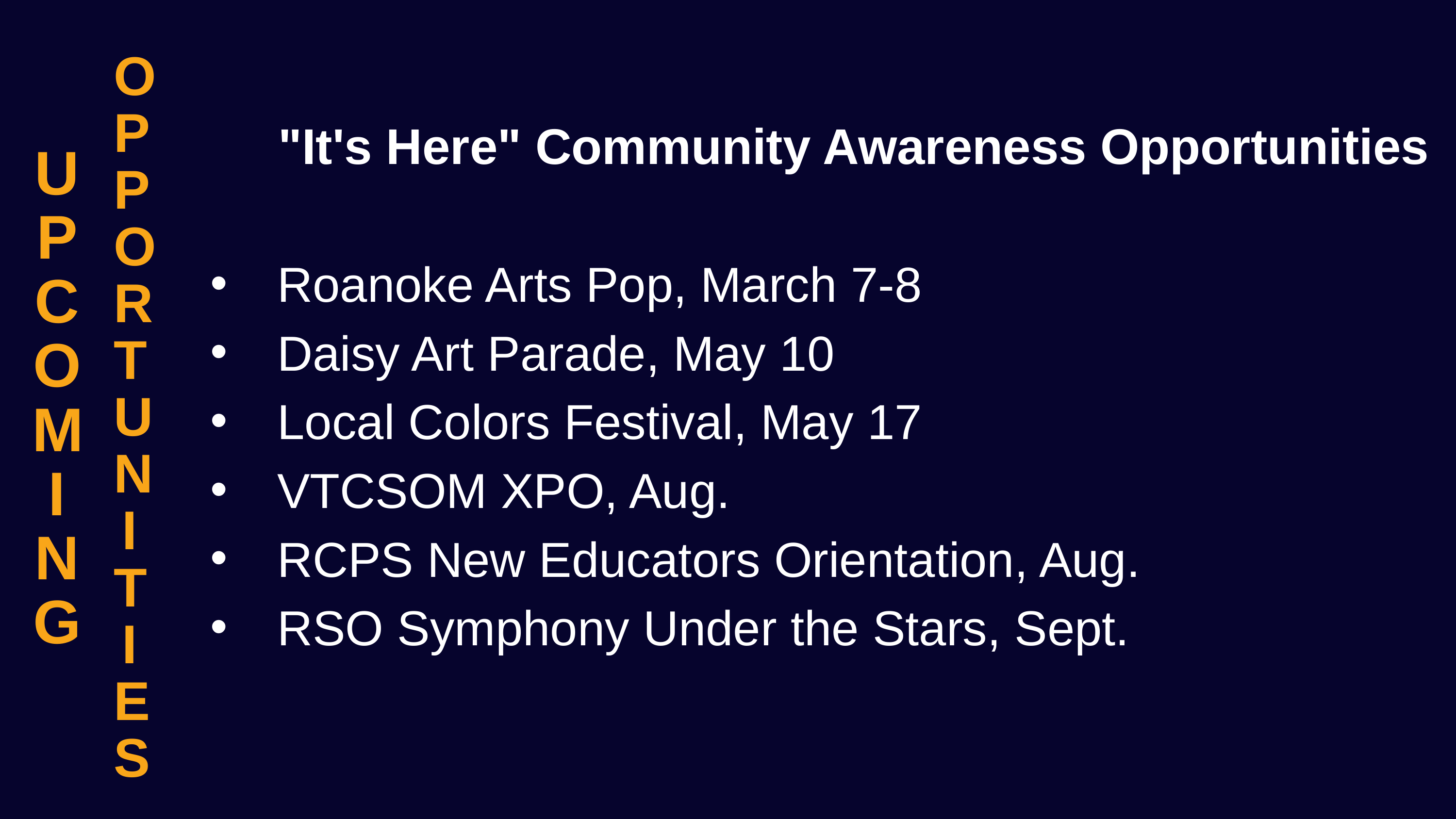

OPPORTUNITIES
                        "It's Here" Community Awareness Opportunities

Roanoke Arts Pop, March 7-8
Daisy Art Parade, May 10
Local Colors Festival, May 17
VTCSOM XPO, Aug.
RCPS New Educators Orientation, Aug.
RSO Symphony Under the Stars, Sept.

UPCOMING